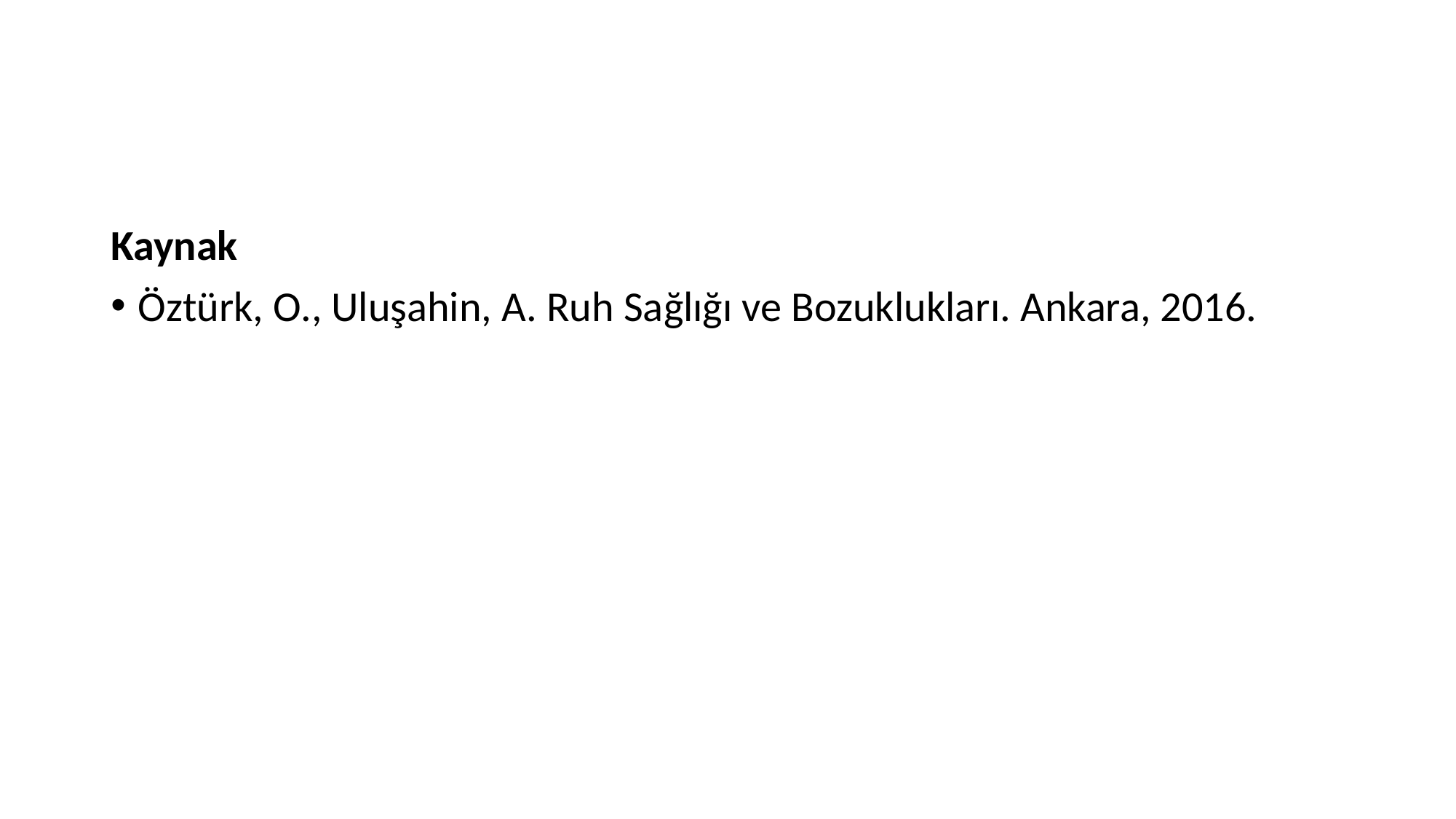

#
Kaynak
Öztürk, O., Uluşahin, A. Ruh Sağlığı ve Bozuklukları. Ankara, 2016.